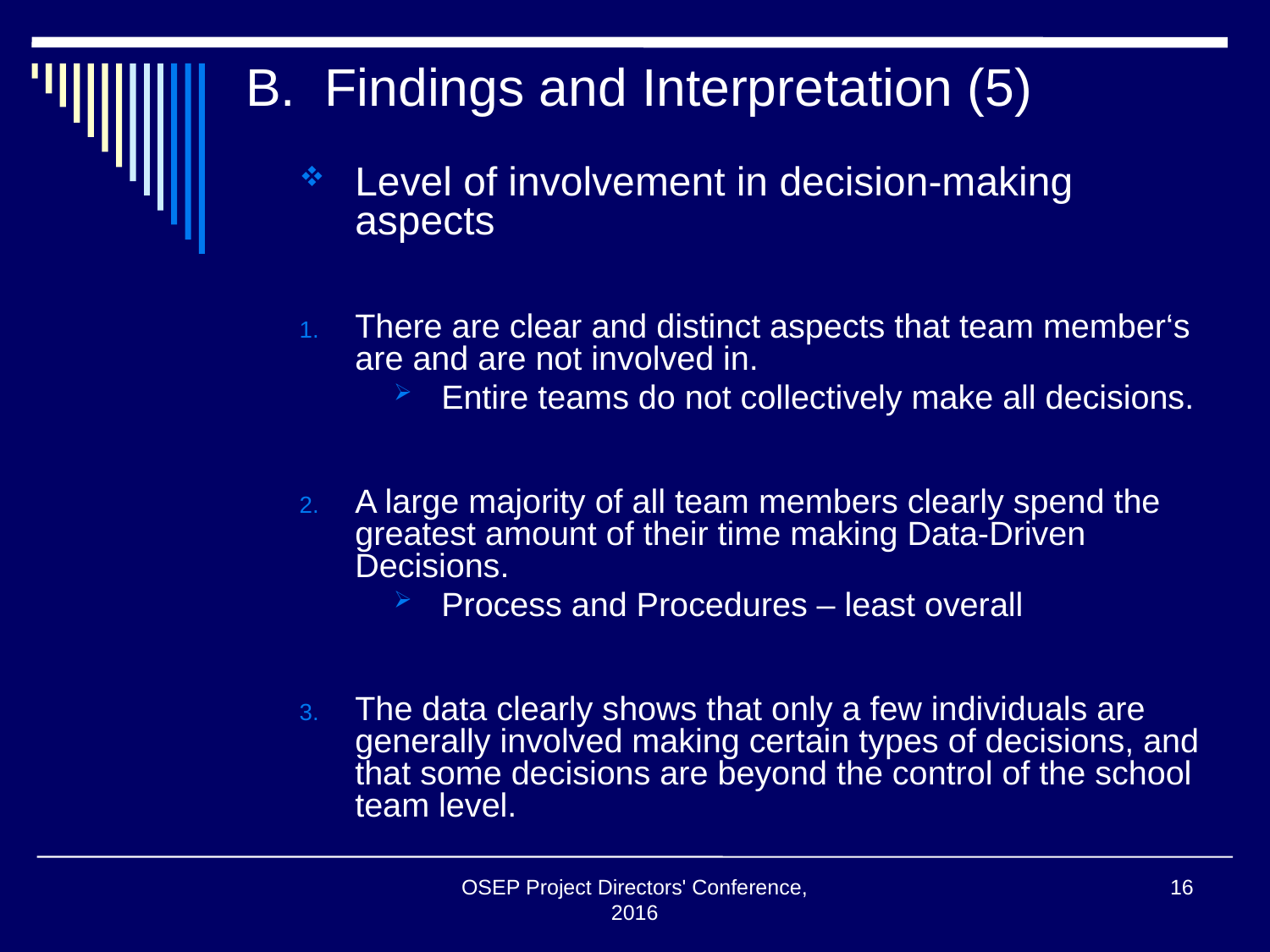

# B.  Findings and Interpretation (5)
Level of involvement in decision-making aspects

There are clear and distinct aspects that team member‘s are and are not involved in.
Entire teams do not collectively make all decisions.

A large majority of all team members clearly spend the greatest amount of their time making Data-Driven Decisions.
Process and Procedures – least overall

The data clearly shows that only a few individuals are generally involved making certain types of decisions, and that some decisions are beyond the control of the school team level.
OSEP Project Directors' Conference, 2016
16